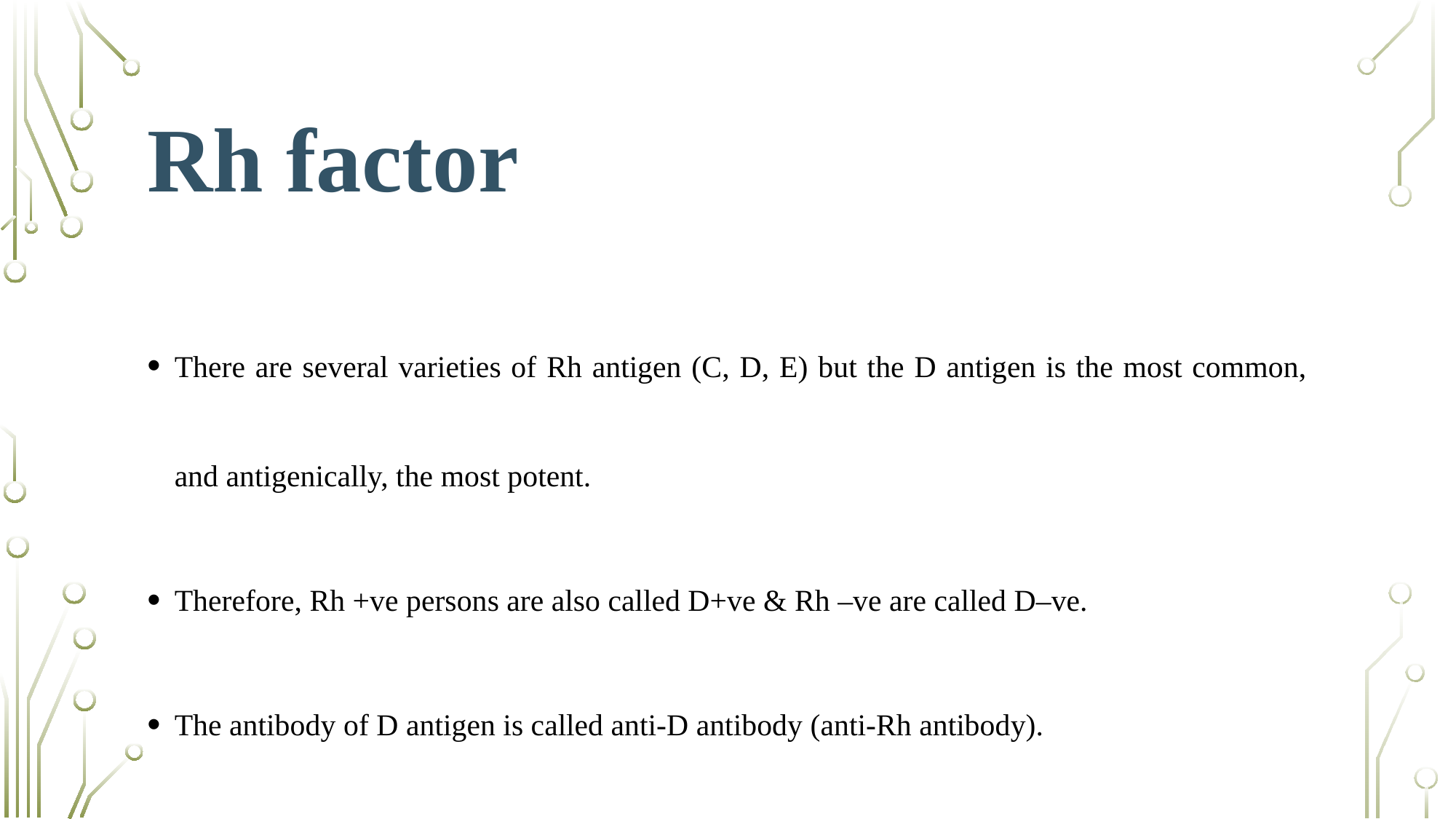

# Rh factor
There are several varieties of Rh antigen (C, D, E) but the D antigen is the most common, and antigenically, the most potent.
Therefore, Rh +ve persons are also called D+ve & Rh –ve are called D–ve.
The antibody of D antigen is called anti-D antibody (anti-Rh antibody).